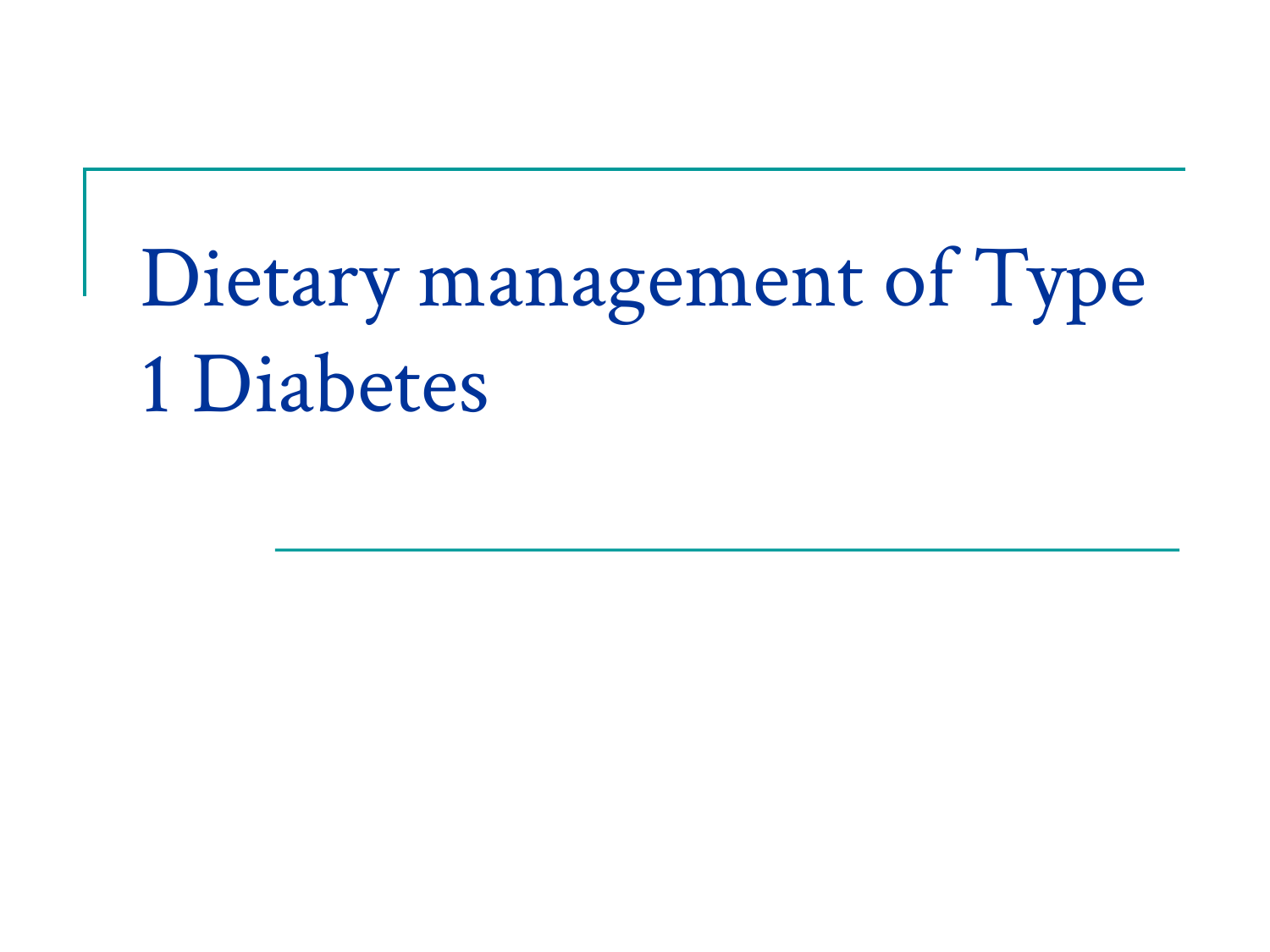

# Dietary management of Type 1 Diabetes